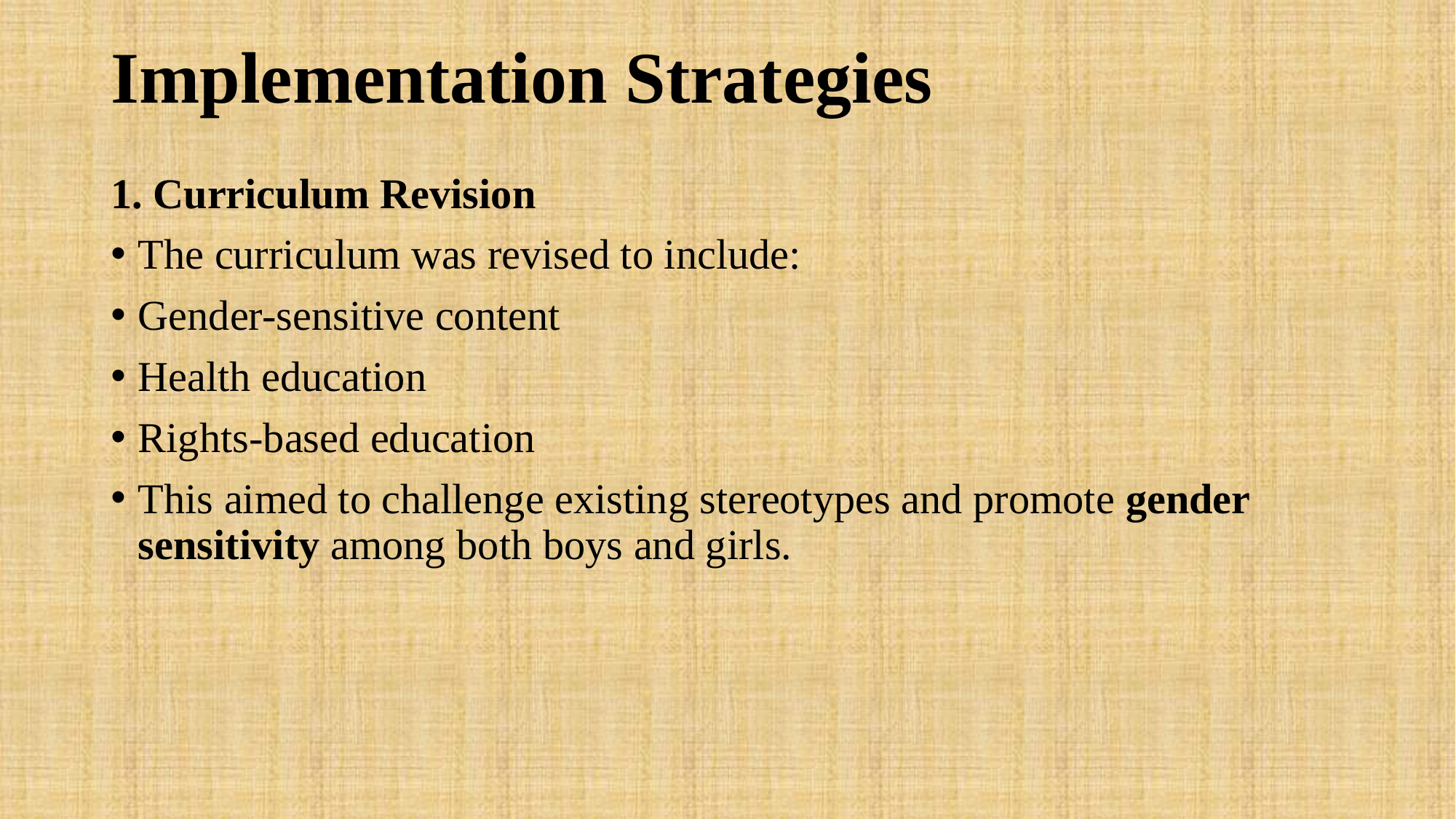

# Implementation Strategies
1. Curriculum Revision
The curriculum was revised to include:
Gender-sensitive content
Health education
Rights-based education
This aimed to challenge existing stereotypes and promote gender sensitivity among both boys and girls.